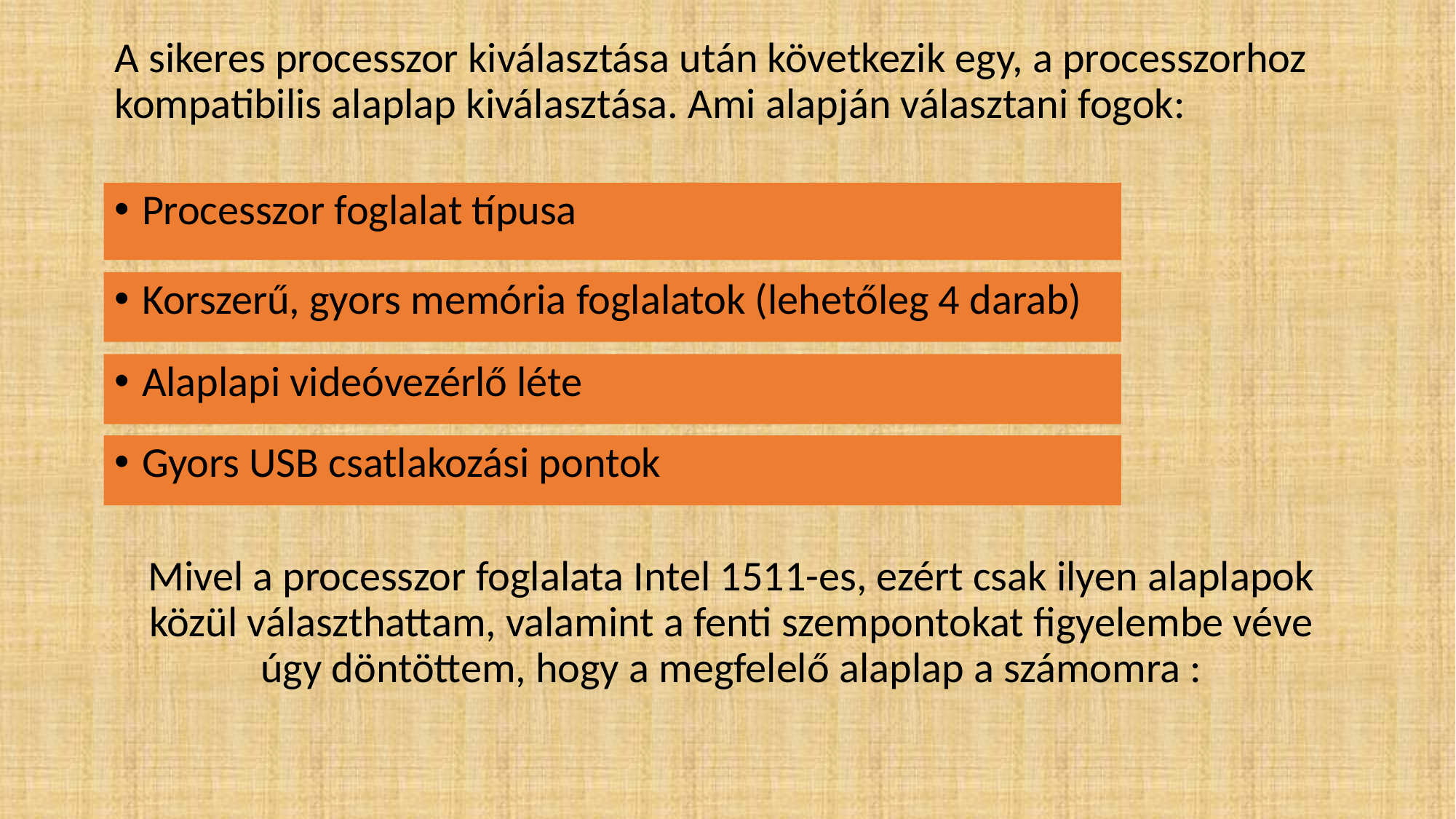

A sikeres processzor kiválasztása után következik egy, a processzorhoz kompatibilis alaplap kiválasztása. Ami alapján választani fogok:
Processzor foglalat típusa
Korszerű, gyors memória foglalatok (lehetőleg 4 darab)
Alaplapi videóvezérlő léte
Gyors USB csatlakozási pontok
Mivel a processzor foglalata Intel 1511-es, ezért csak ilyen alaplapok közül választhattam, valamint a fenti szempontokat figyelembe véve úgy döntöttem, hogy a megfelelő alaplap a számomra :